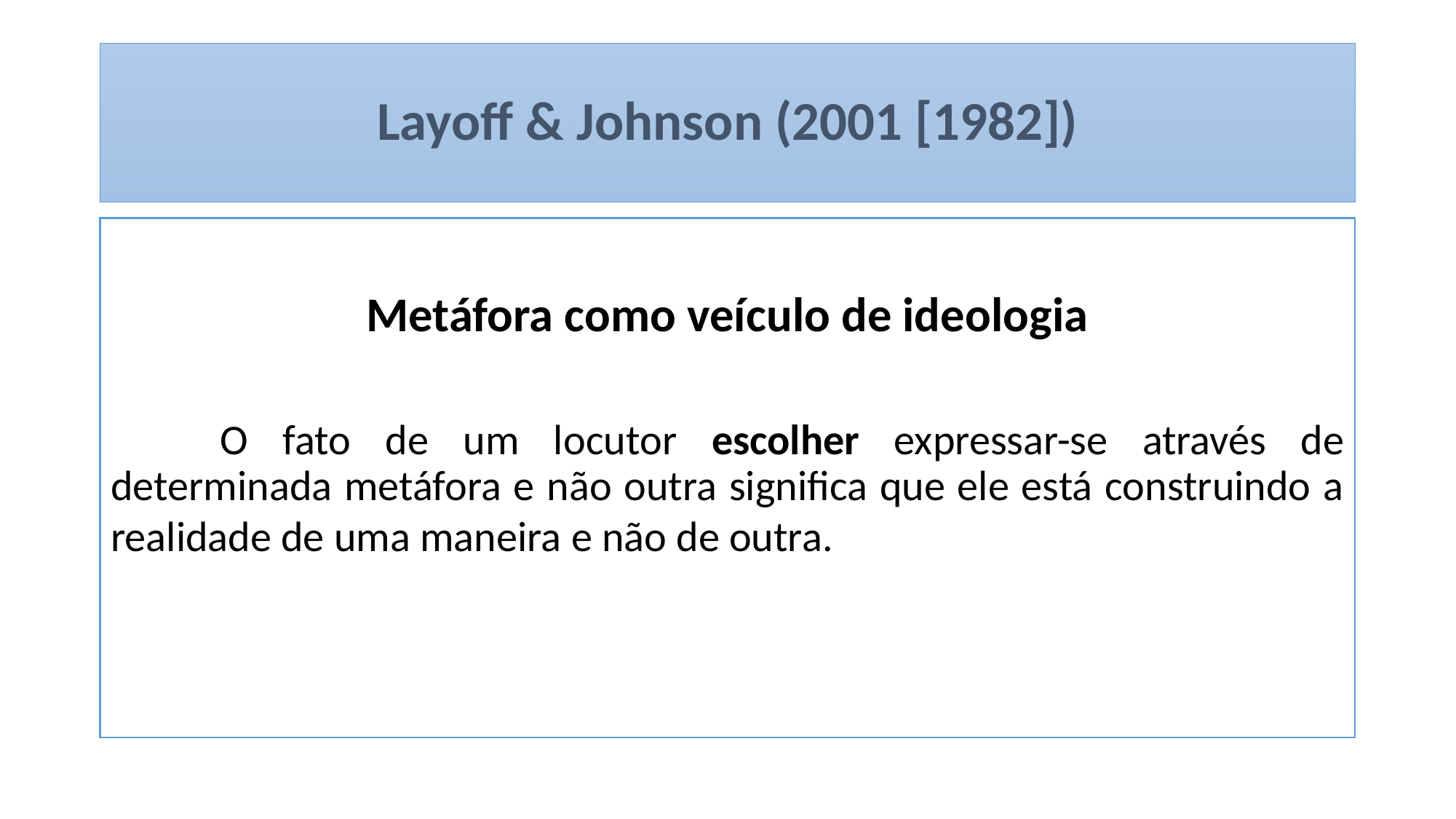

# Layoff & Johnson (2001 [1982])

Metáfora como veículo de ideologia

	O fato de um locutor escolher expressar-se através de determinada metáfora e não outra significa que ele está construindo a realidade de uma maneira e não de outra.